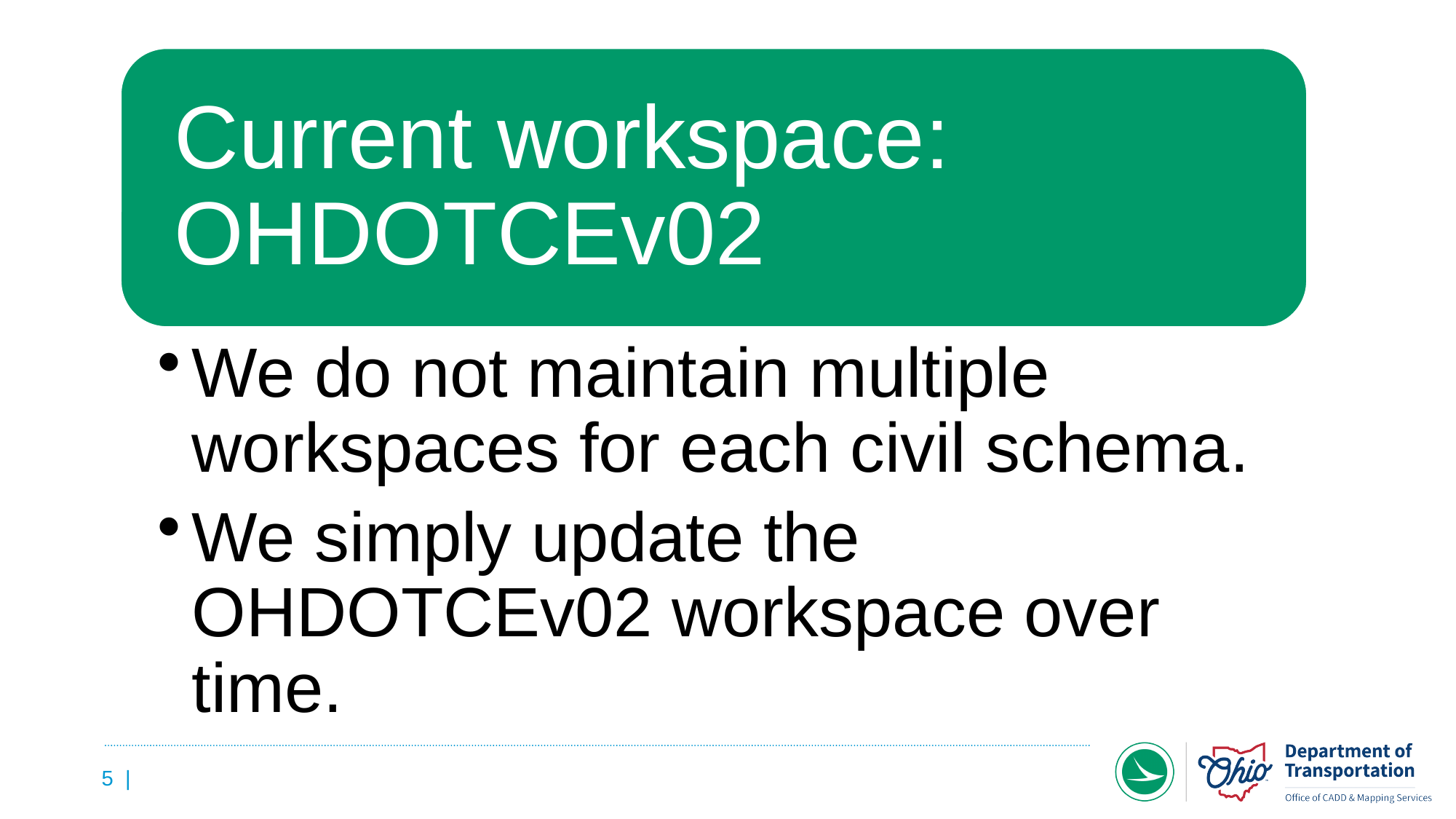

Current workspace: OHDOTCEv02
We do not maintain multiple workspaces for each civil schema.
We simply update the OHDOTCEv02 workspace over time.